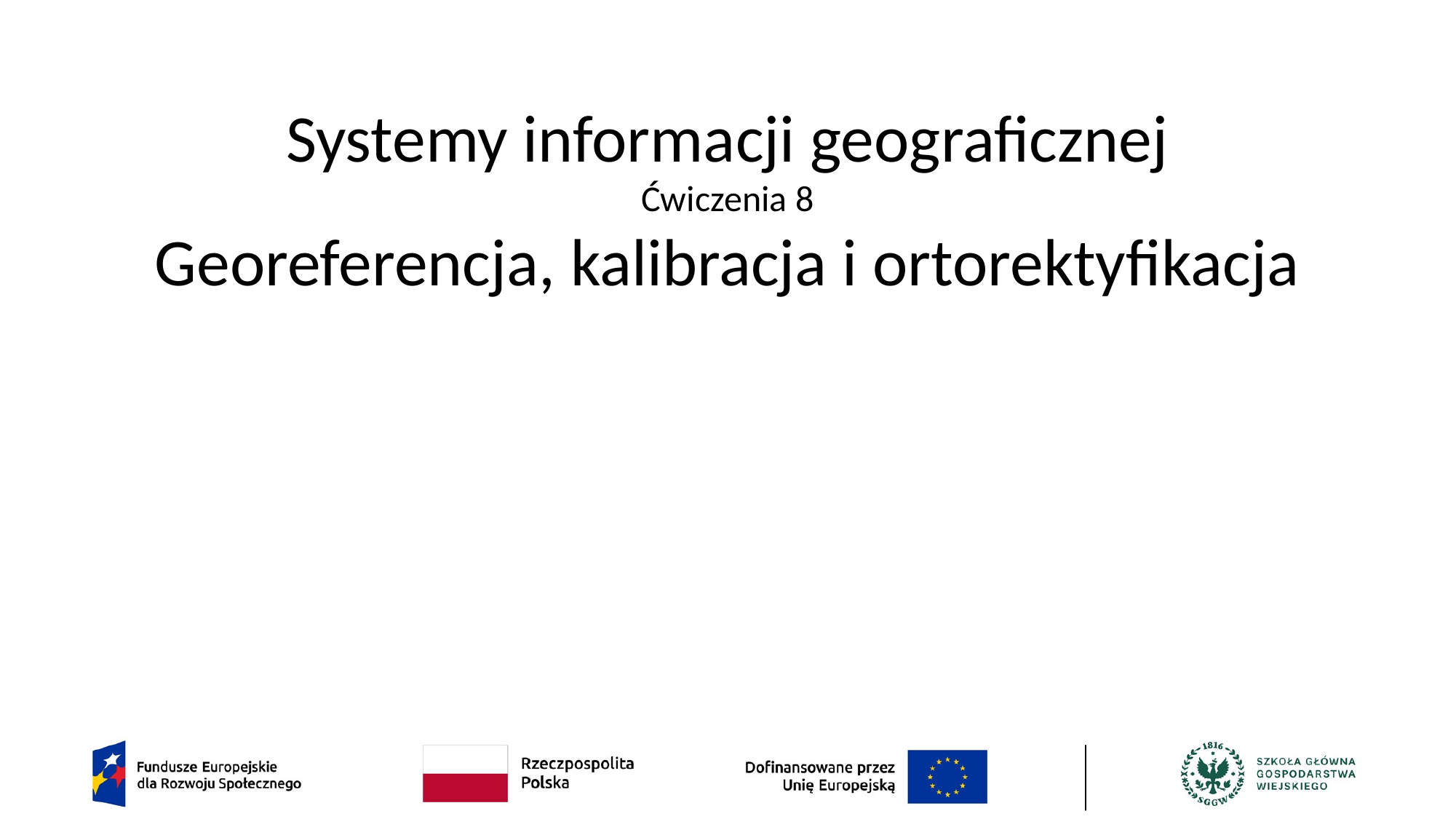

# Systemy informacji geograficznej Ćwiczenia 8 Georeferencja, kalibracja i ortorektyfikacja